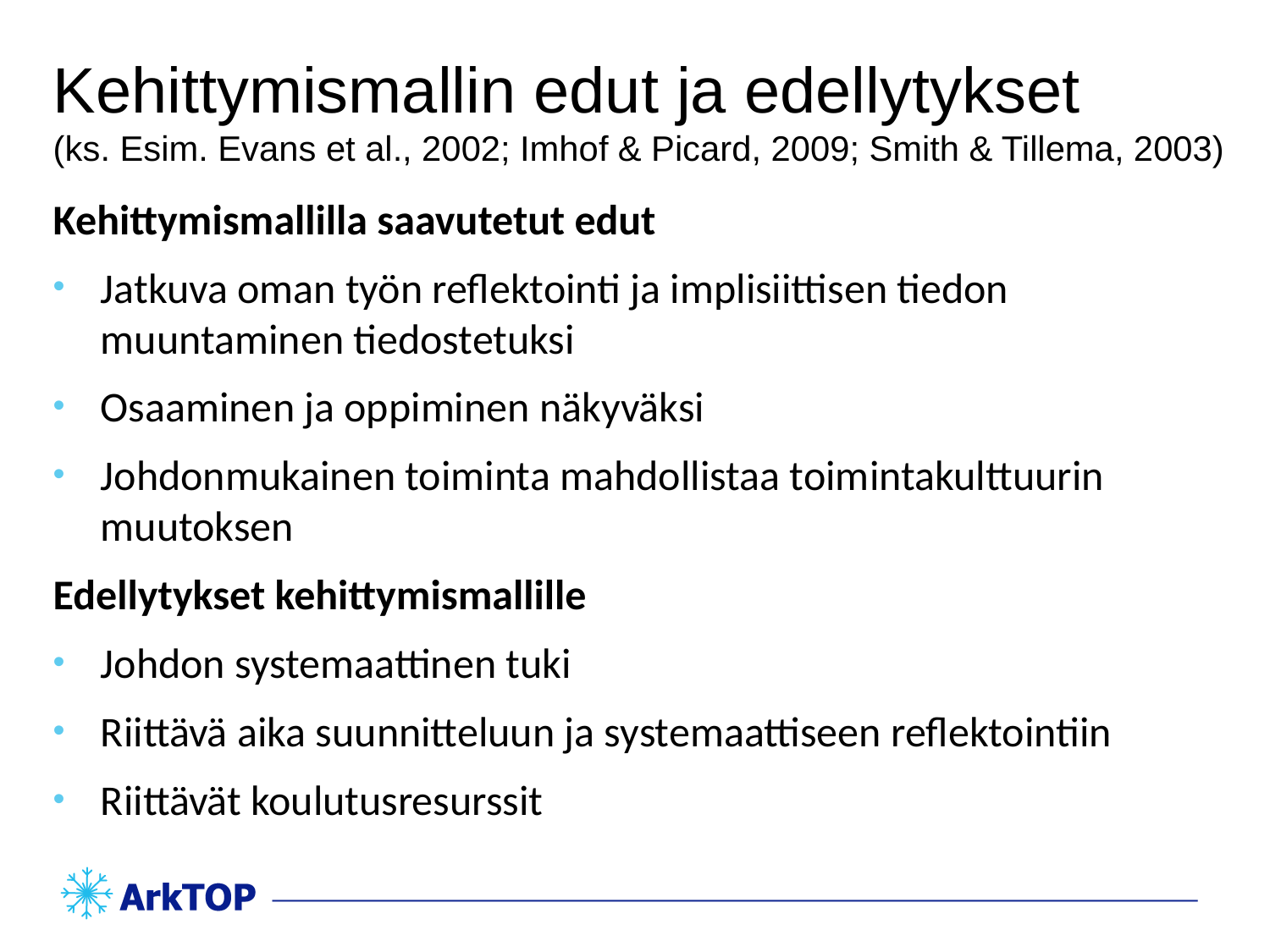

# Kehittymismallin edut ja edellytykset (ks. Esim. Evans et al., 2002; Imhof & Picard, 2009; Smith & Tillema, 2003)
Kehittymismallilla saavutetut edut
Jatkuva oman työn reflektointi ja implisiittisen tiedon muuntaminen tiedostetuksi
Osaaminen ja oppiminen näkyväksi
Johdonmukainen toiminta mahdollistaa toimintakulttuurin muutoksen
Edellytykset kehittymismallille
Johdon systemaattinen tuki
Riittävä aika suunnitteluun ja systemaattiseen reflektointiin
Riittävät koulutusresurssit